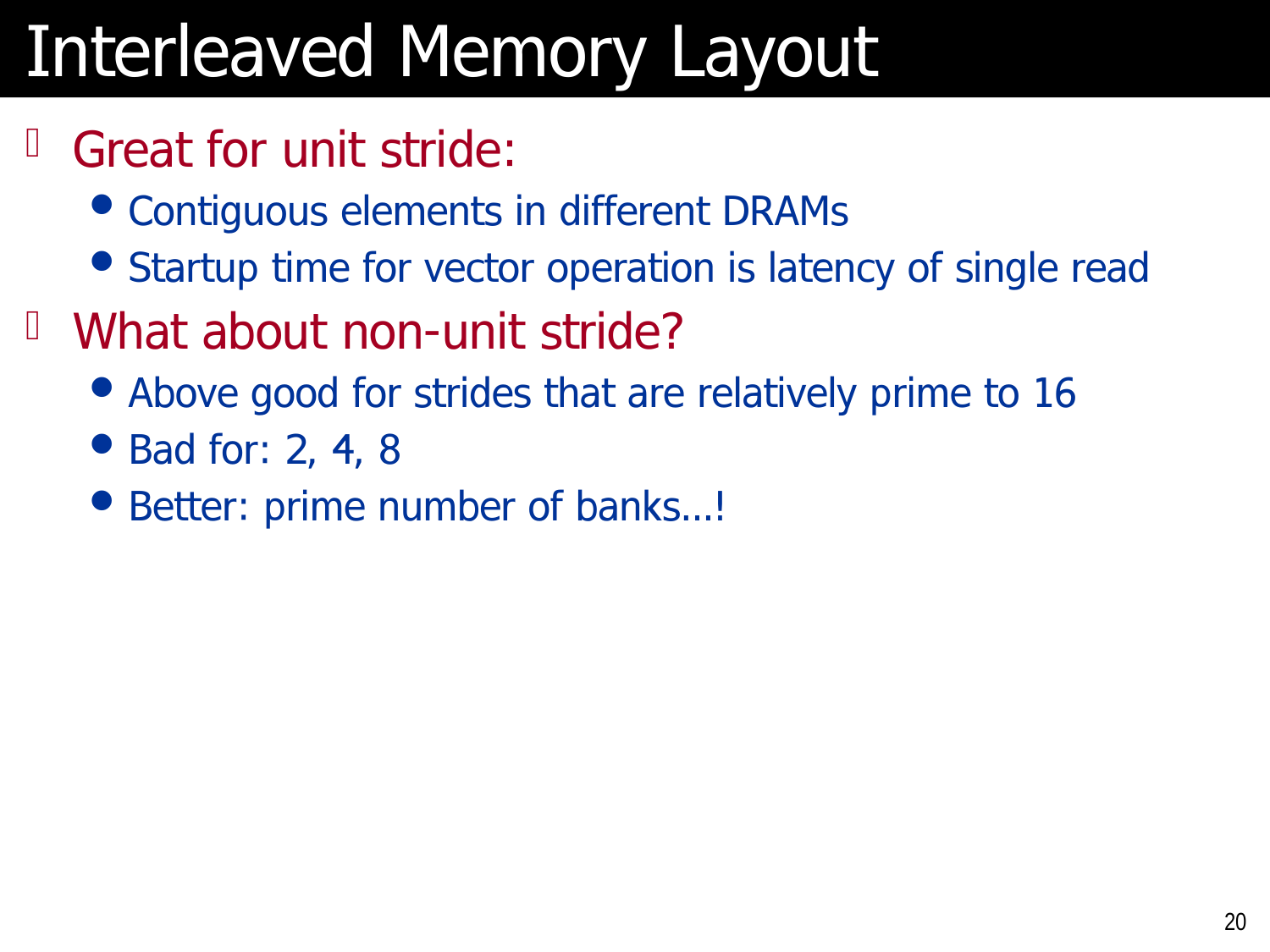

# Interleaved Memory Layout
Great for unit stride:
Contiguous elements in different DRAMs
Startup time for vector operation is latency of single read
What about non-unit stride?
Above good for strides that are relatively prime to 16
Bad for: 2, 4, 8
Better: prime number of banks…!
20